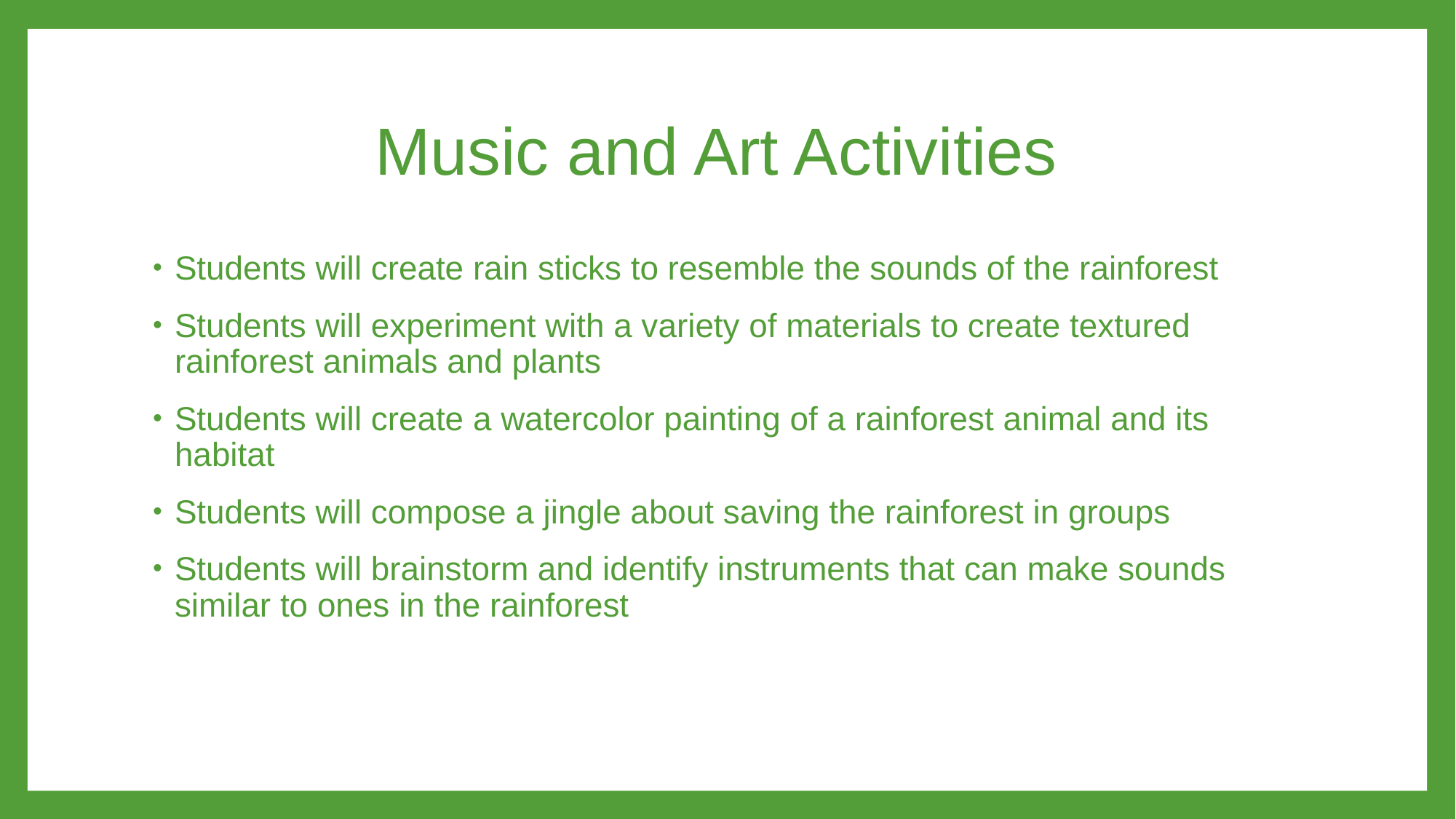

# Music and Art Activities
Students will create rain sticks to resemble the sounds of the rainforest
Students will experiment with a variety of materials to create textured rainforest animals and plants
Students will create a watercolor painting of a rainforest animal and its habitat
Students will compose a jingle about saving the rainforest in groups
Students will brainstorm and identify instruments that can make sounds similar to ones in the rainforest